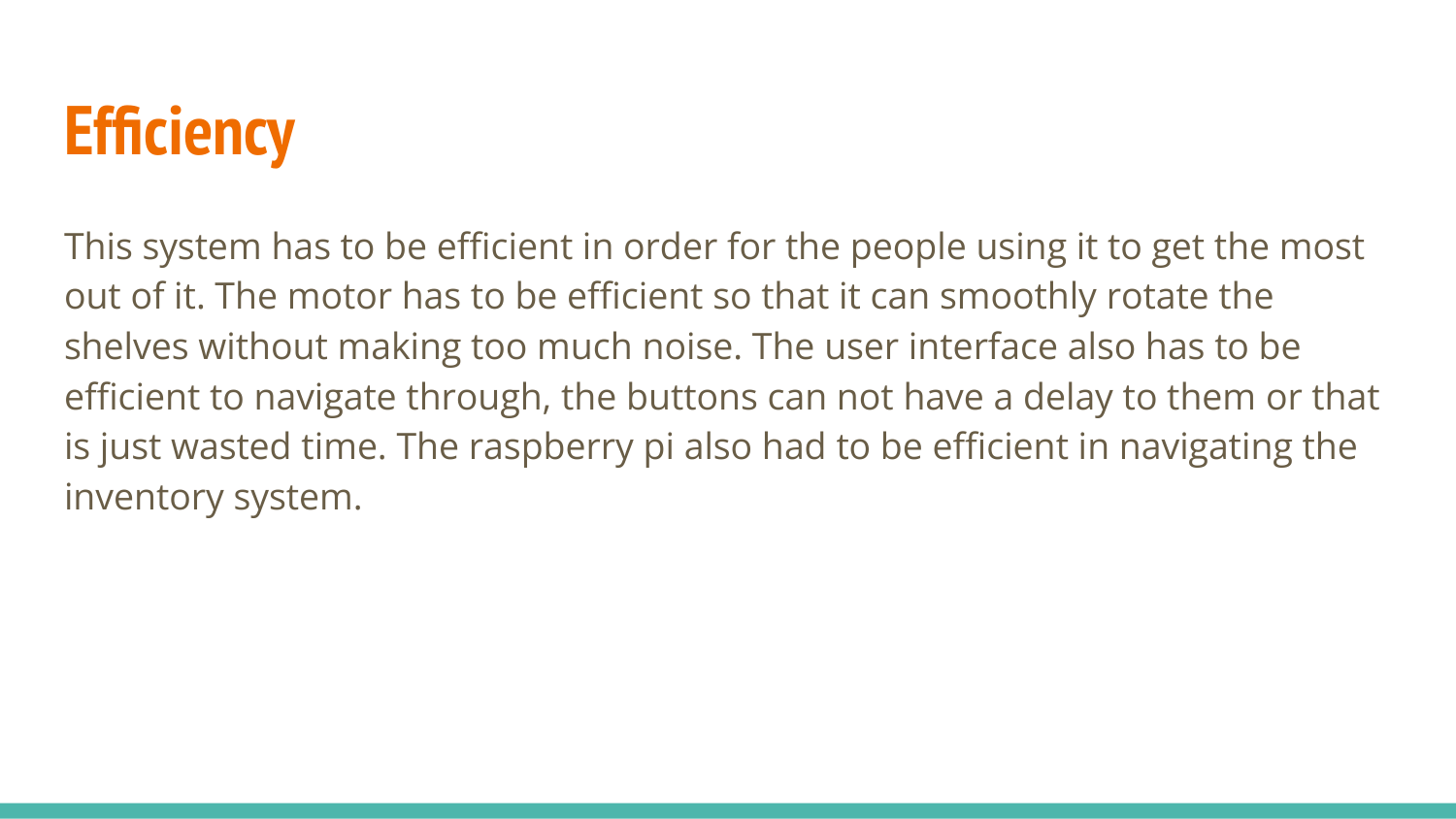

# Efficiency
This system has to be efficient in order for the people using it to get the most out of it. The motor has to be efficient so that it can smoothly rotate the shelves without making too much noise. The user interface also has to be efficient to navigate through, the buttons can not have a delay to them or that is just wasted time. The raspberry pi also had to be efficient in navigating the inventory system.